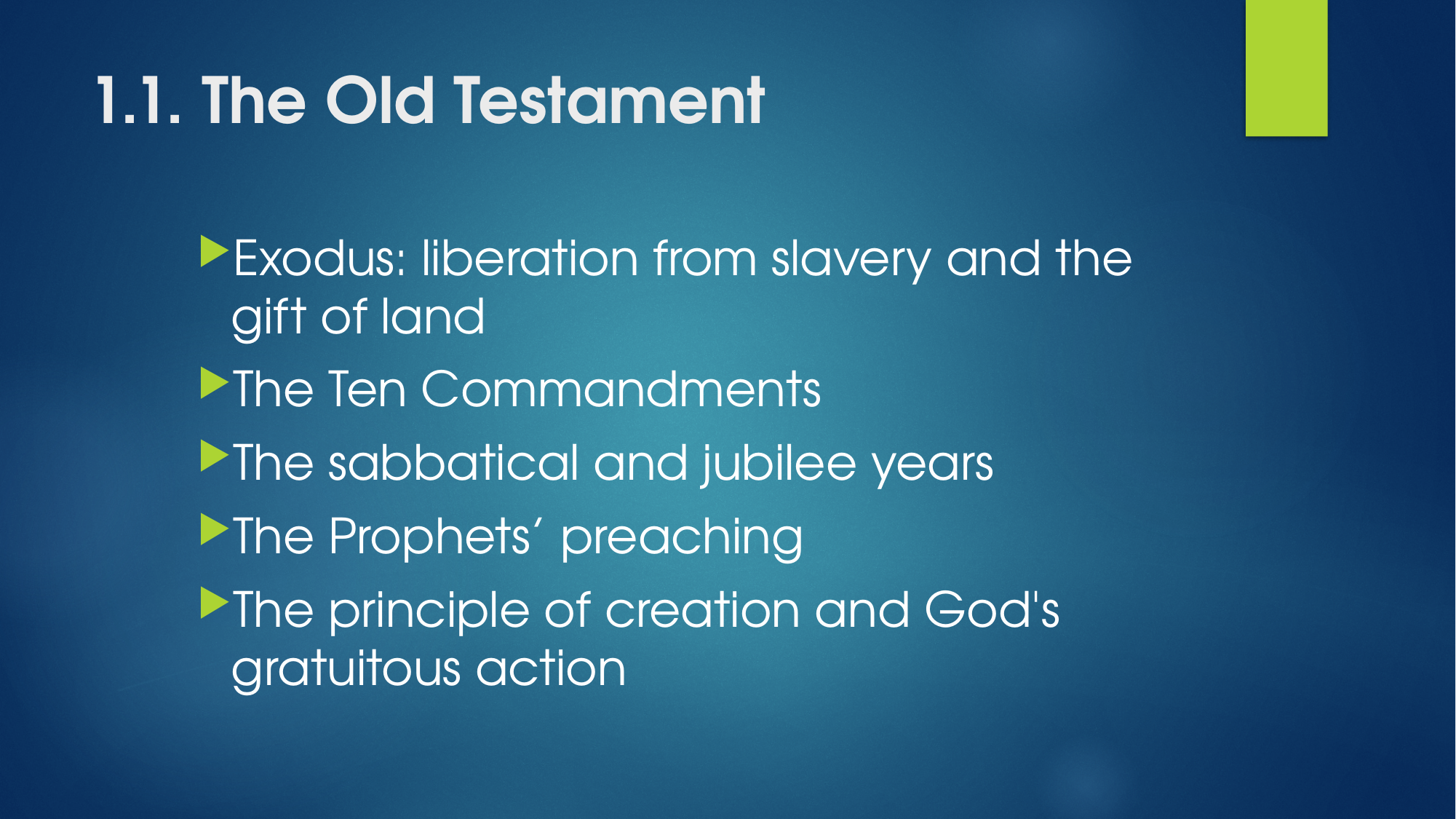

# 1.1. The Old Testament
Exodus: liberation from slavery and the gift of land
The Ten Commandments
The sabbatical and jubilee years
The Prophets’ preaching
The principle of creation and God's gratuitous action